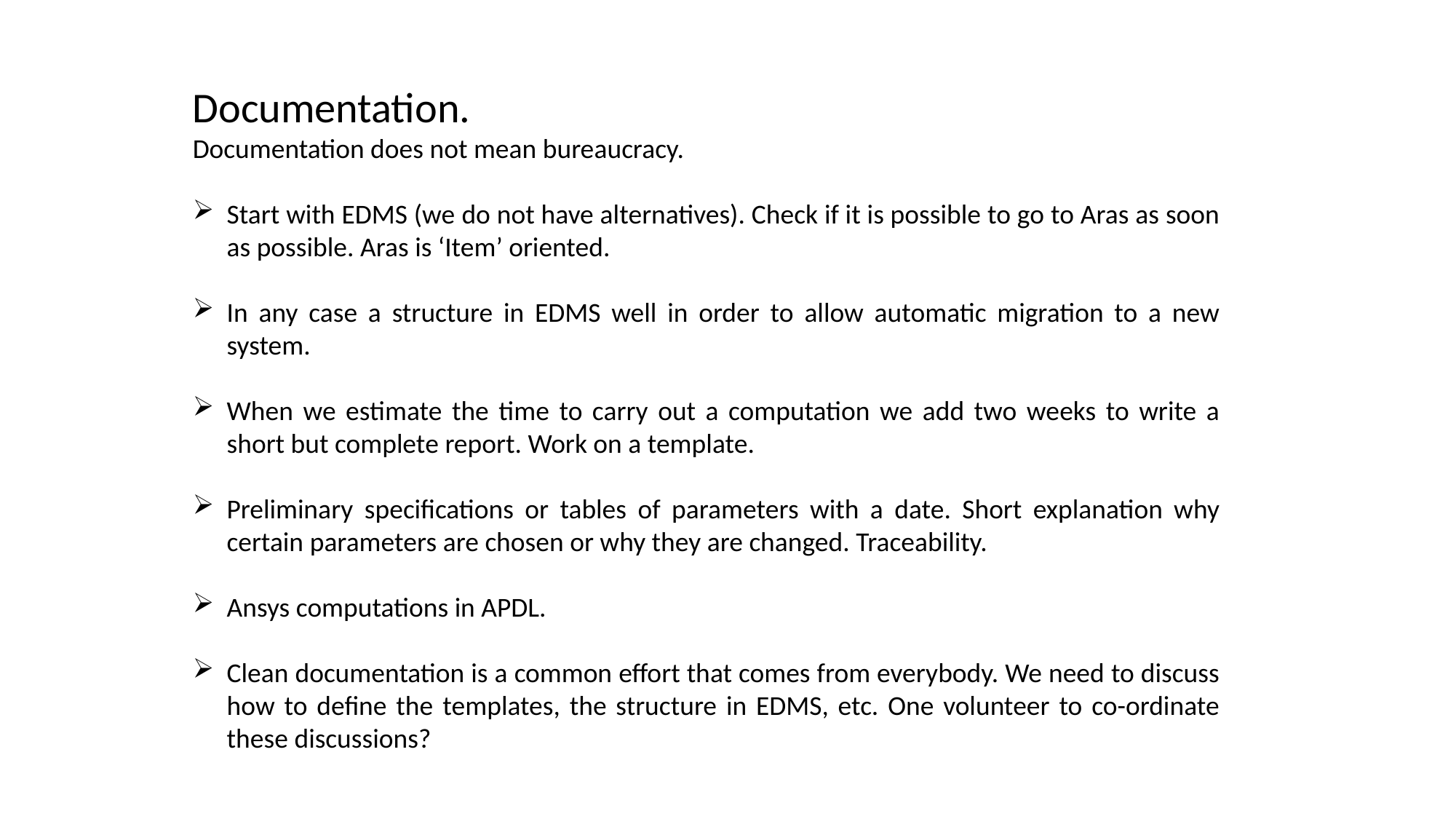

Documentation.
Documentation does not mean bureaucracy.

Start with EDMS (we do not have alternatives). Check if it is possible to go to Aras as soon as possible. Aras is ‘Item’ oriented.

In any case a structure in EDMS well in order to allow automatic migration to a new system.

When we estimate the time to carry out a computation we add two weeks to write a short but complete report. Work on a template.

Preliminary specifications or tables of parameters with a date. Short explanation why certain parameters are chosen or why they are changed. Traceability.

Ansys computations in APDL.

Clean documentation is a common effort that comes from everybody. We need to discuss how to define the templates, the structure in EDMS, etc. One volunteer to co-ordinate these discussions?